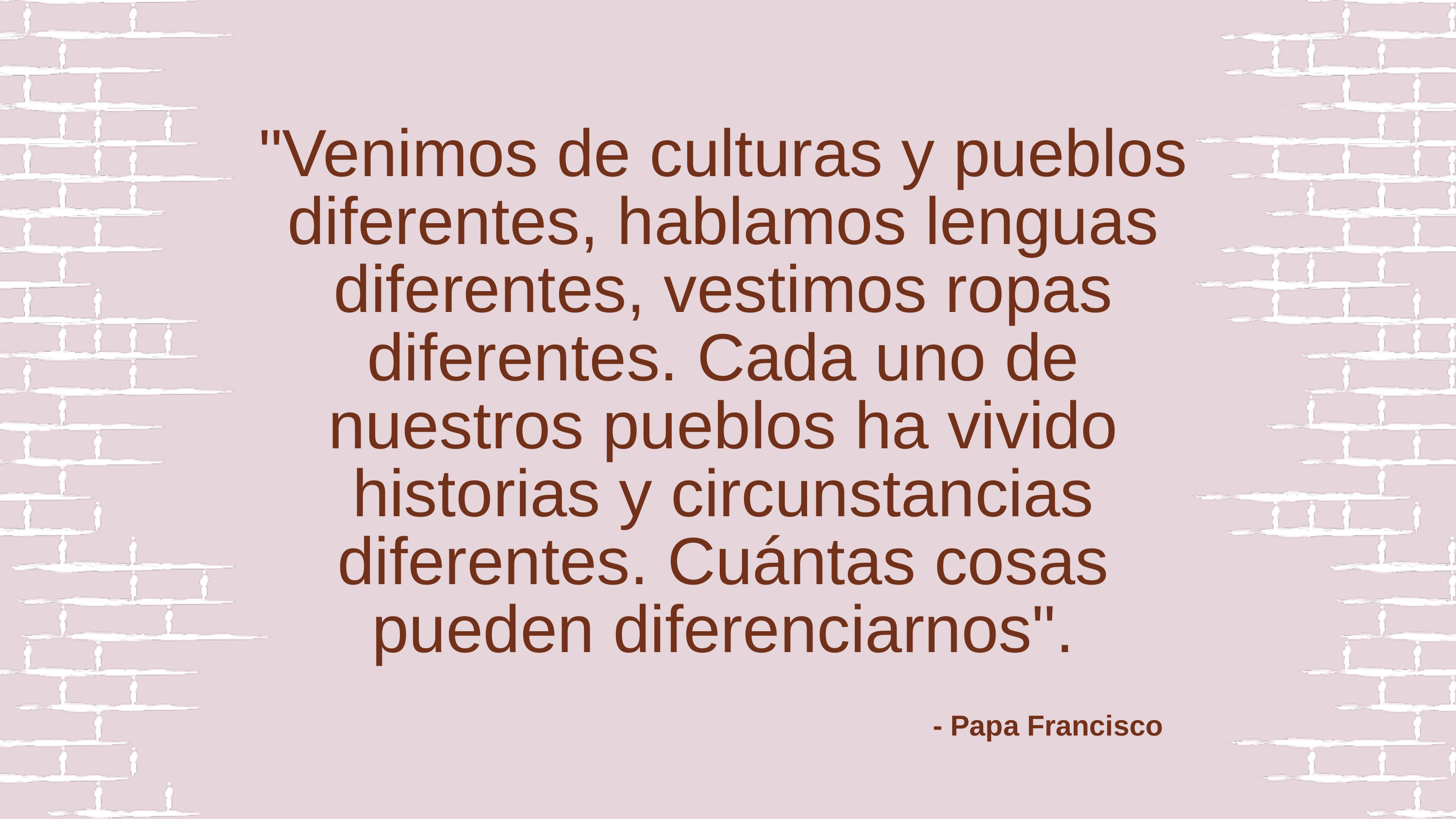

"Venimos de culturas y pueblos diferentes, hablamos lenguas diferentes, vestimos ropas diferentes. Cada uno de nuestros pueblos ha vivido historias y circunstancias diferentes. Cuántas cosas pueden diferenciarnos".
- Papa Francisco